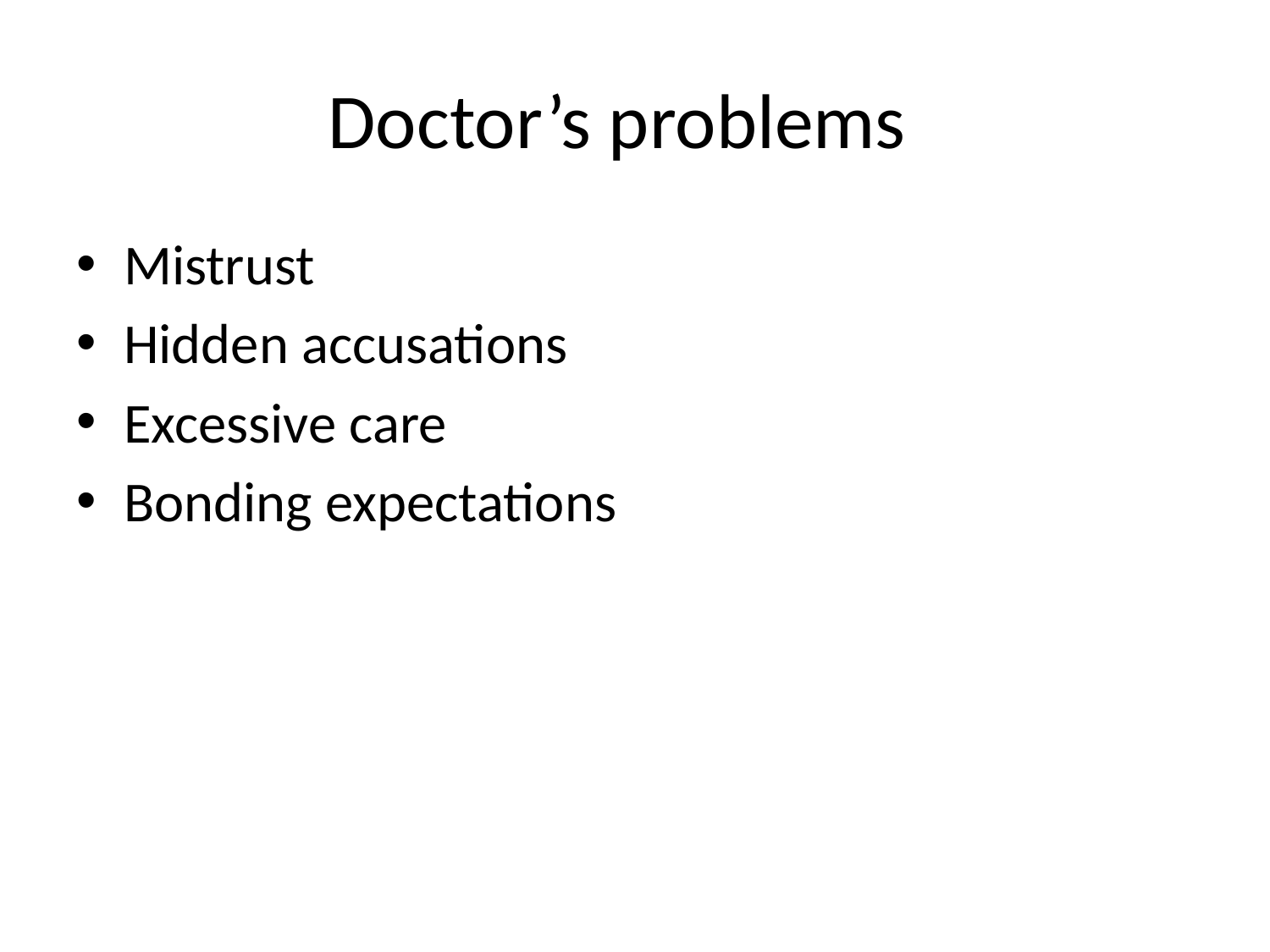

# Doctor’s problems
Mistrust
Hidden accusations
Excessive care
Bonding expectations